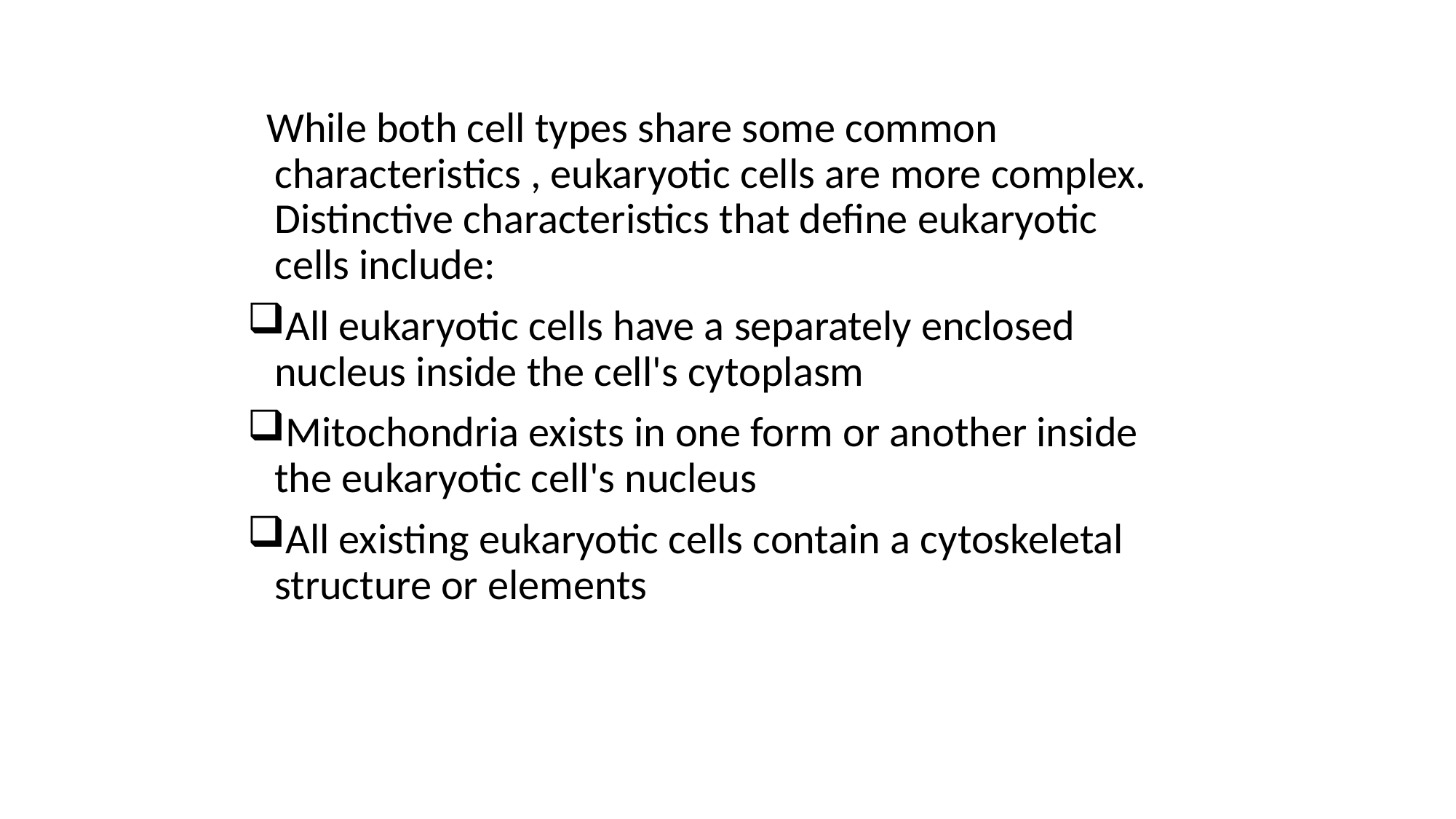

While both cell types share some common characteristics , eukaryotic cells are more complex. Distinctive characteristics that define eukaryotic cells include:
All eukaryotic cells have a separately enclosed nucleus inside the cell's cytoplasm
Mitochondria exists in one form or another inside the eukaryotic cell's nucleus
All existing eukaryotic cells contain a cytoskeletal structure or elements